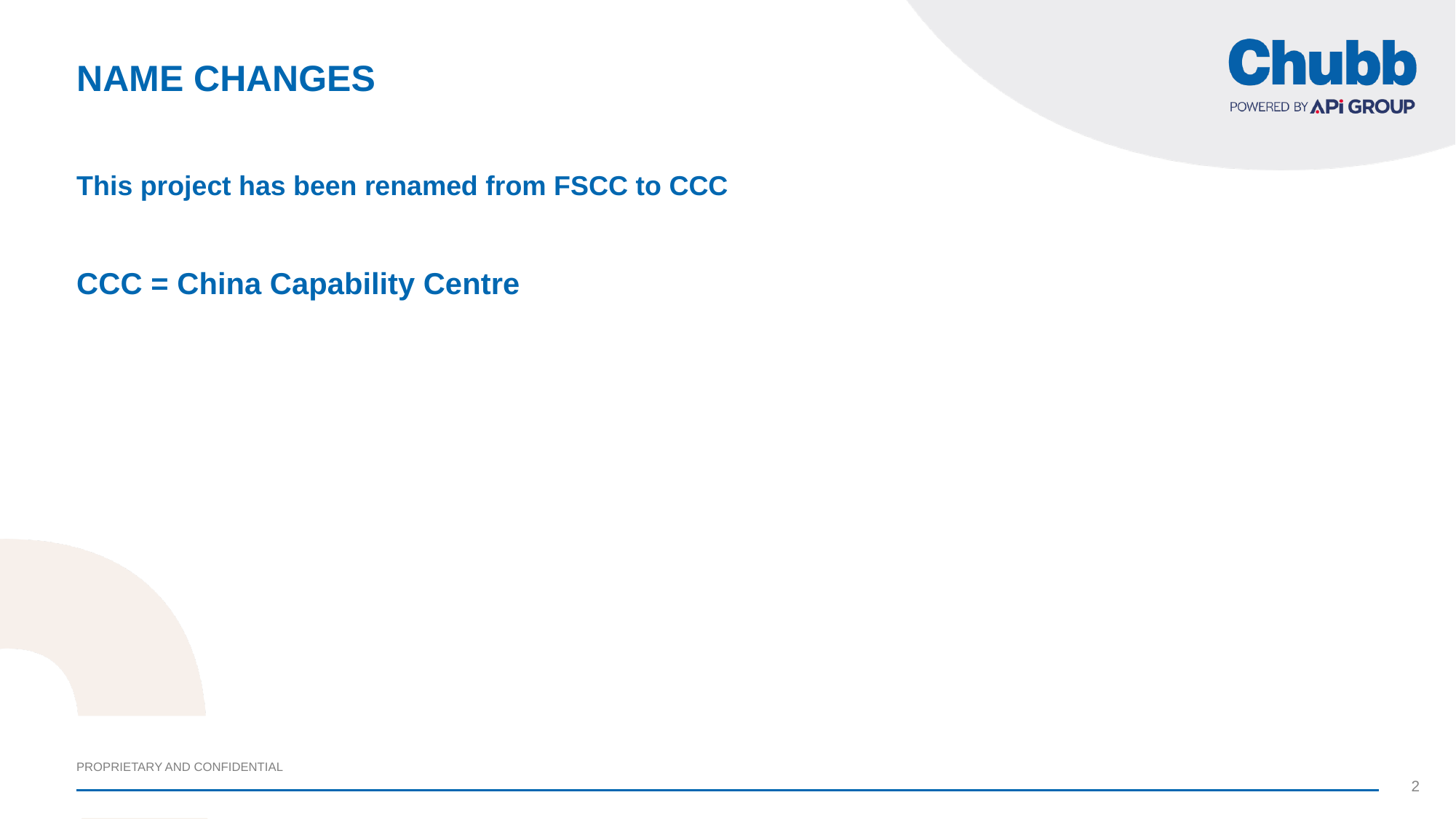

# Name changes
This project has been renamed from FSCC to CCC

CCC = China Capability Centre
2